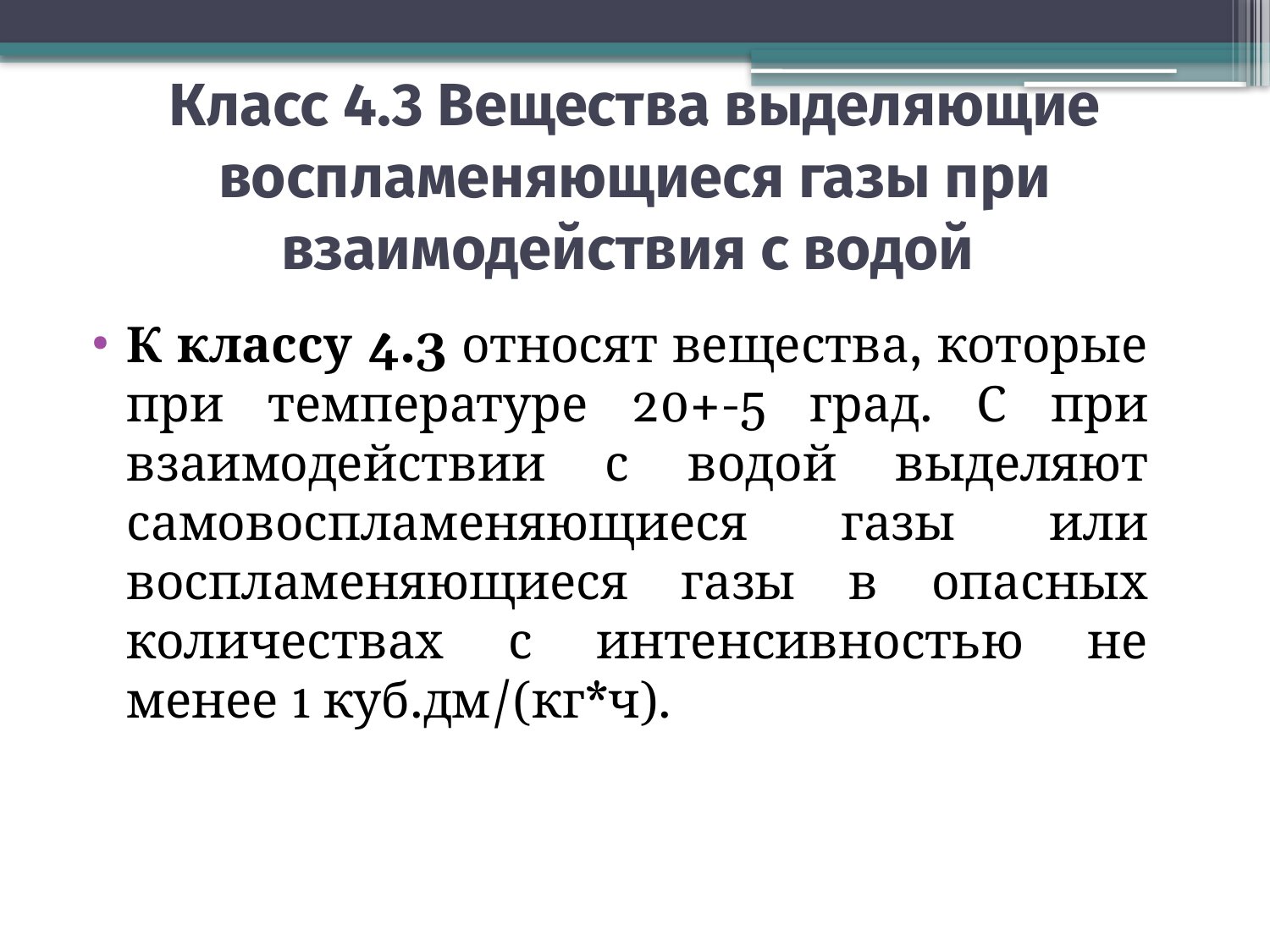

# Класс 4.3 Вещества выделяющие воспламеняющиеся газы при взаимодействия с водой
К классу 4.3 относят вещества, которые при температуре 20+-5 град. С при взаимодействии с водой выделяют самовоспламеняющиеся газы или воспламеняющиеся газы в опасных количествах с интенсивностью не менее 1 куб.дм/(кг*ч).